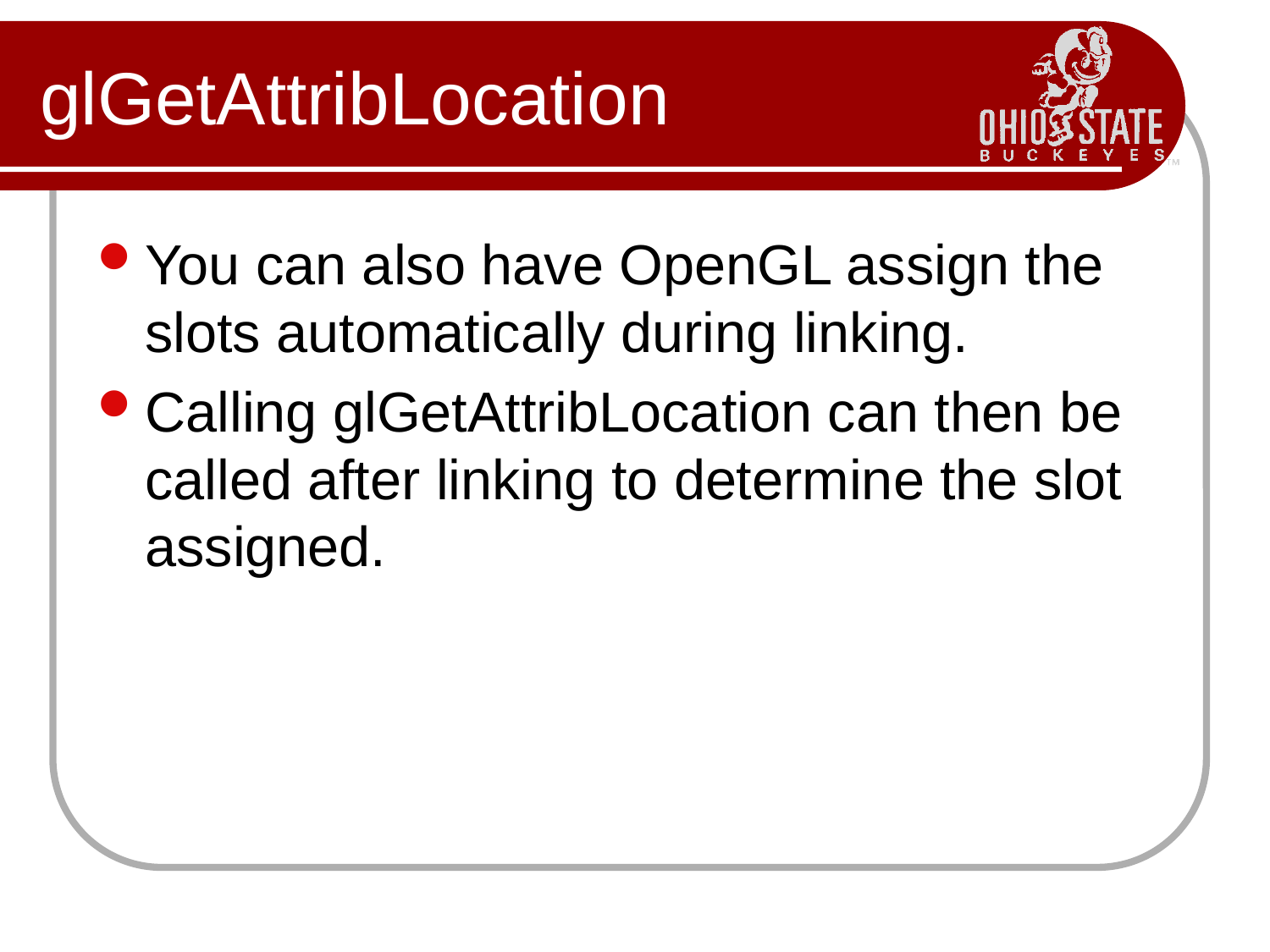

# glGetAttribLocation
You can also have OpenGL assign the slots automatically during linking.
Calling glGetAttribLocation can then be called after linking to determine the slot assigned.